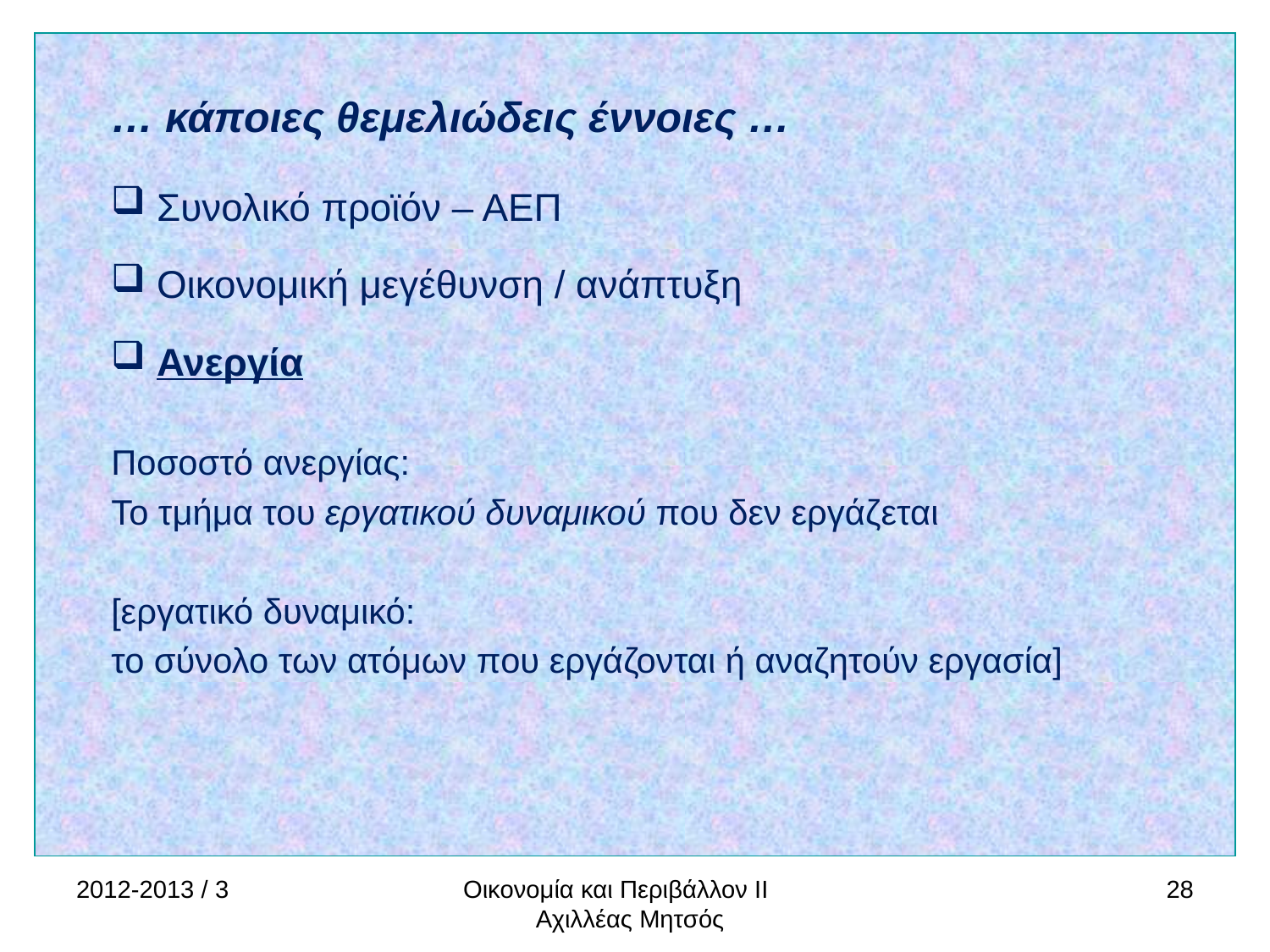

… κάποιες θεμελιώδεις έννοιες …
 Συνολικό προϊόν – ΑΕΠ
 Οικονομική μεγέθυνση / ανάπτυξη
 Ανεργία

Ποσοστό ανεργίας:
Το τμήμα του εργατικού δυναμικού που δεν εργάζεται

[εργατικό δυναμικό:
το σύνολο των ατόμων που εργάζονται ή αναζητούν εργασία]

2012-2013 / 3
Οικονομία και Περιβάλλον ΙΙ     Αχιλλέας Μητσός
28